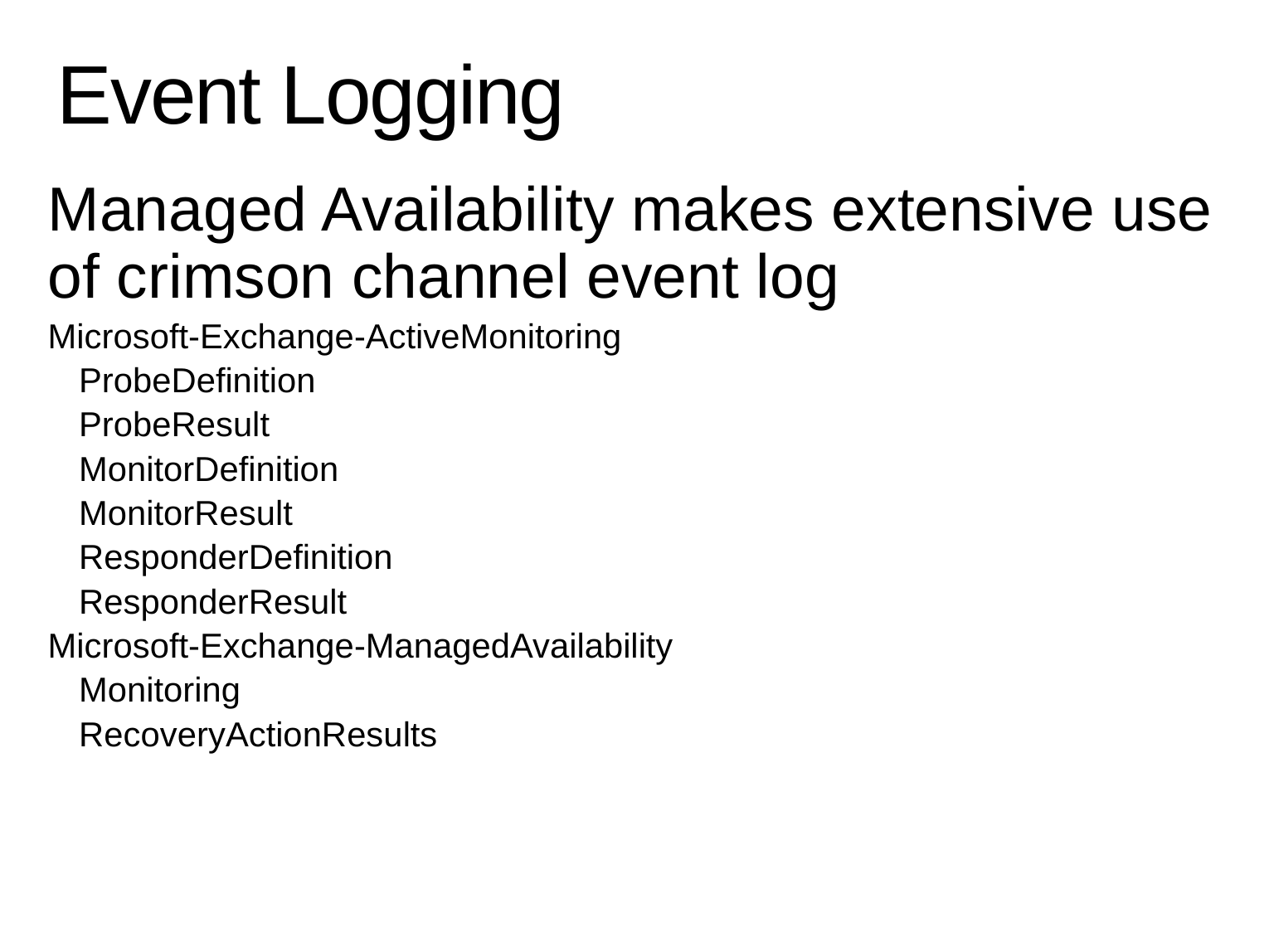

# Event Logging
Managed Availability makes extensive use of crimson channel event log
Microsoft-Exchange-ActiveMonitoring
ProbeDefinition
ProbeResult
MonitorDefinition
MonitorResult
ResponderDefinition
ResponderResult
Microsoft-Exchange-ManagedAvailability
Monitoring
RecoveryActionResults